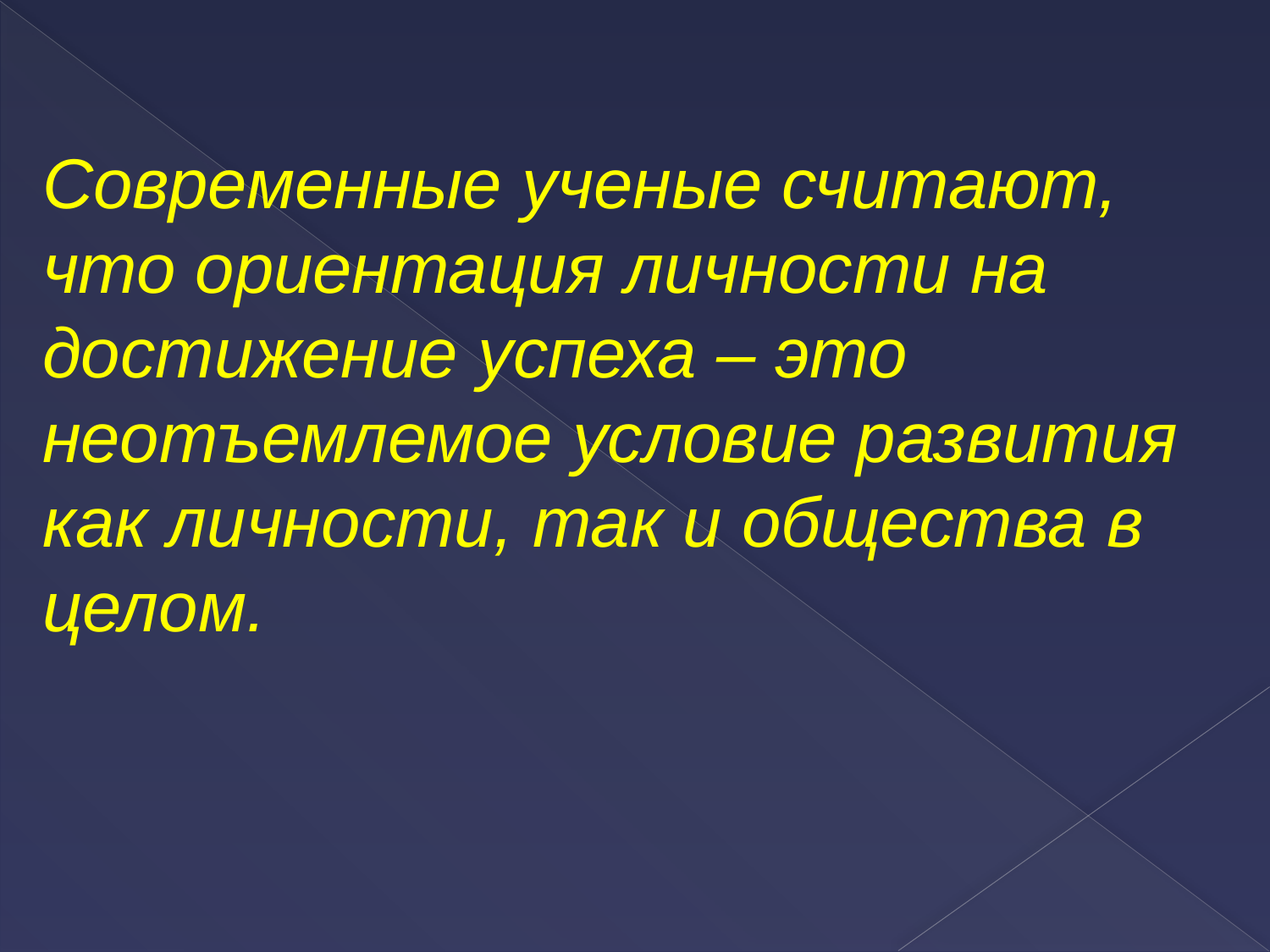

Современные ученые считают, что ориентация личности на достижение успеха – это неотъемлемое условие развития как личности, так и общества в целом.